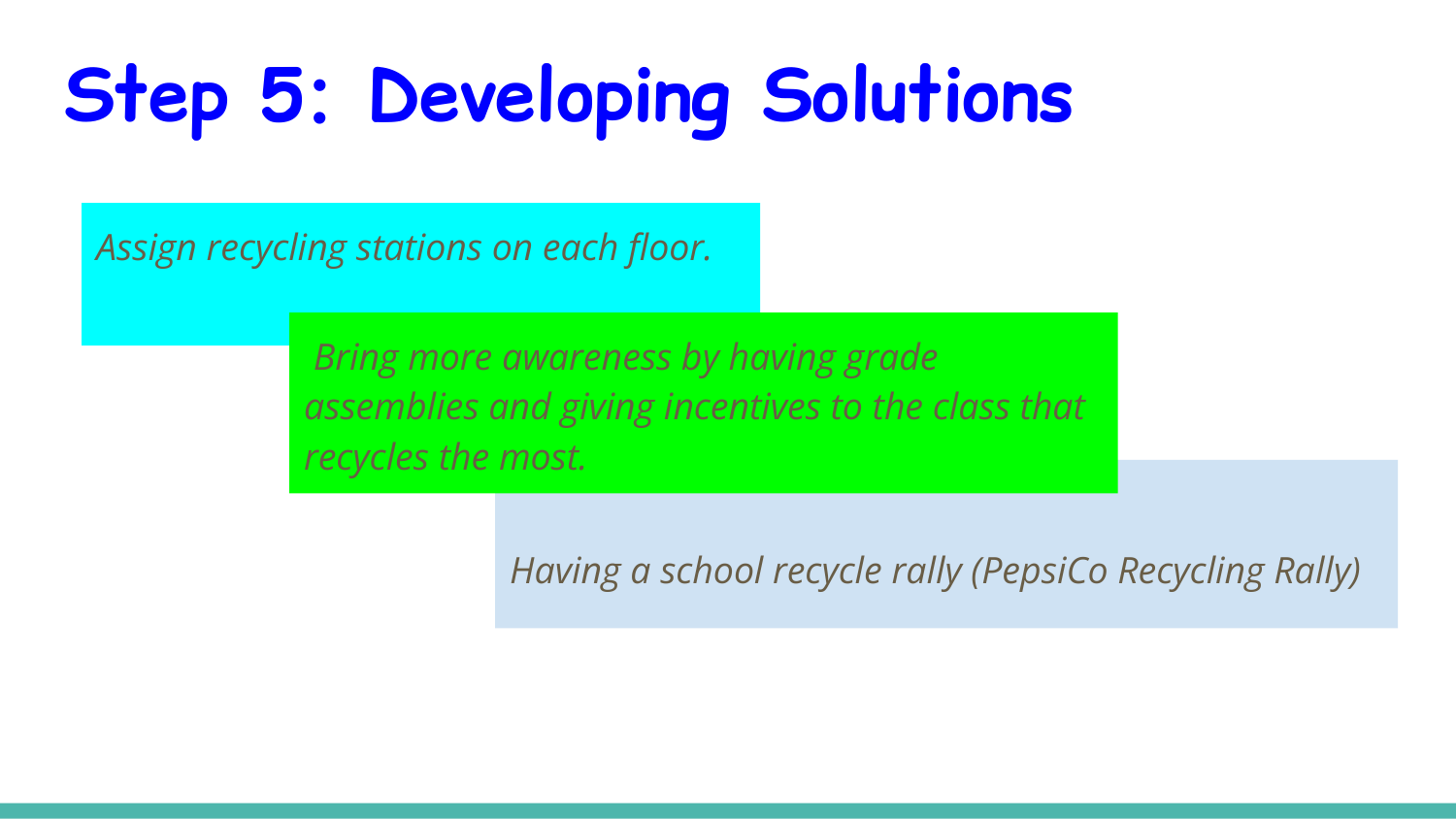

# Step 5: Developing Solutions
Assign recycling stations on each floor.

 Bring more awareness by having grade assemblies and giving incentives to the class that recycles the most.

Having a school recycle rally (PepsiCo Recycling Rally)